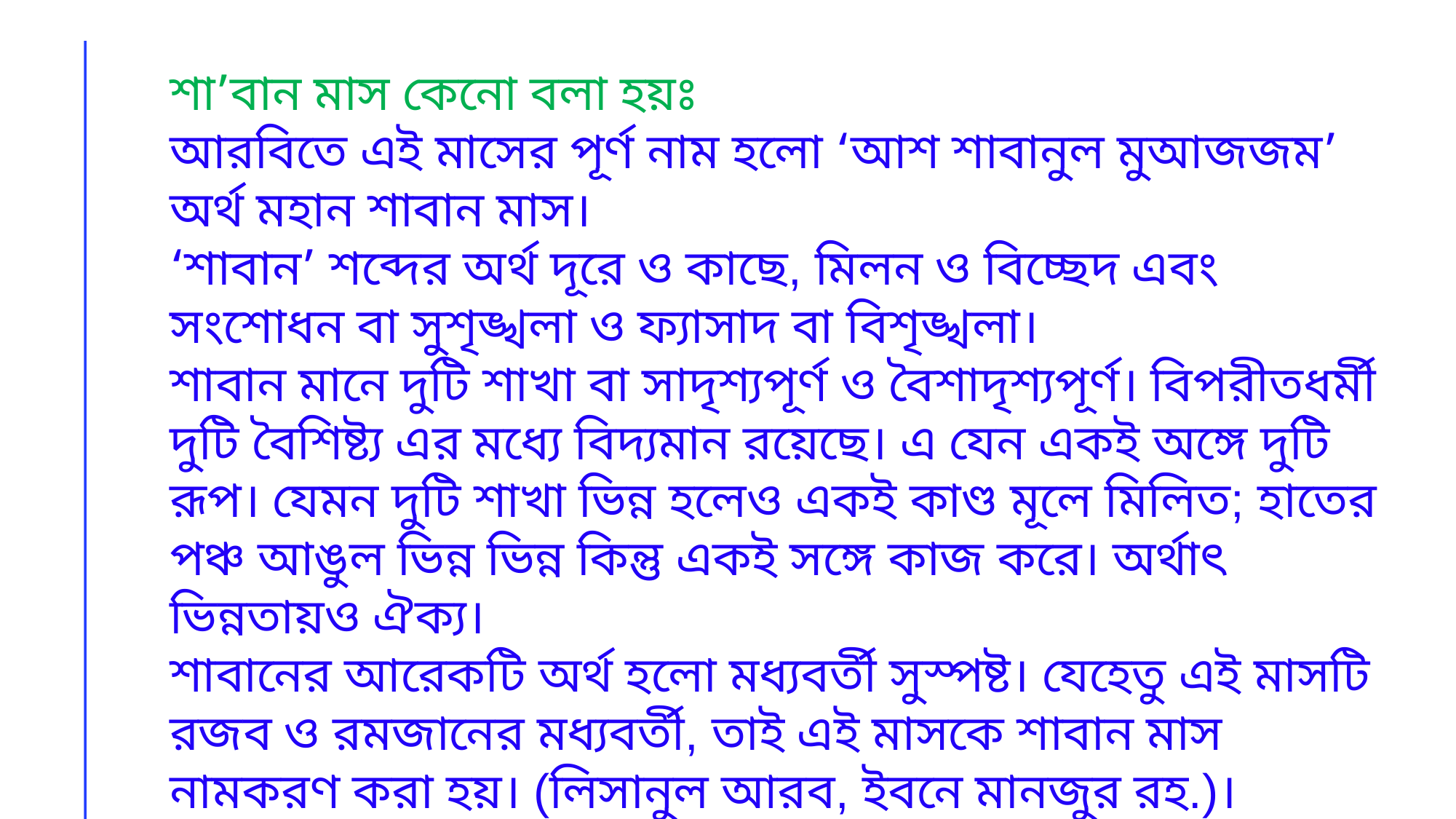

শা’বান মাস কেনো বলা হয়ঃ
আরবিতে এই মাসের পূর্ণ নাম হলো ‘আশ শাবানুল মুআজজম’ অর্থ মহান শাবান মাস।
‘শাবান’ শব্দের অর্থ দূরে ও কাছে, মিলন ও বিচ্ছেদ এবং সংশোধন বা সুশৃঙ্খলা ও ফ্যাসাদ বা বিশৃঙ্খলা।
শাবান মানে দুটি শাখা বা সাদৃশ্যপূর্ণ ও বৈশাদৃশ্যপূর্ণ। বিপরীতধর্মী দুটি বৈশিষ্ট্য এর মধ্যে বিদ্যমান রয়েছে। এ যেন একই অঙ্গে দুটি রূপ। যেমন দুটি শাখা ভিন্ন হলেও একই কাণ্ড মূলে মিলিত; হাতের পঞ্চ আঙুল ভিন্ন ভিন্ন কিন্তু একই সঙ্গে কাজ করে। অর্থাৎ ভিন্নতায়ও ঐক্য।
শাবানের আরেকটি অর্থ হলো মধ্যবর্তী সুস্পষ্ট। যেহেতু এই মাসটি রজব ও রমজানের মধ্যবর্তী, তাই এই মাসকে শাবান মাস নামকরণ করা হয়। (লিসানুল আরব, ইবনে মানজুর রহ.)।